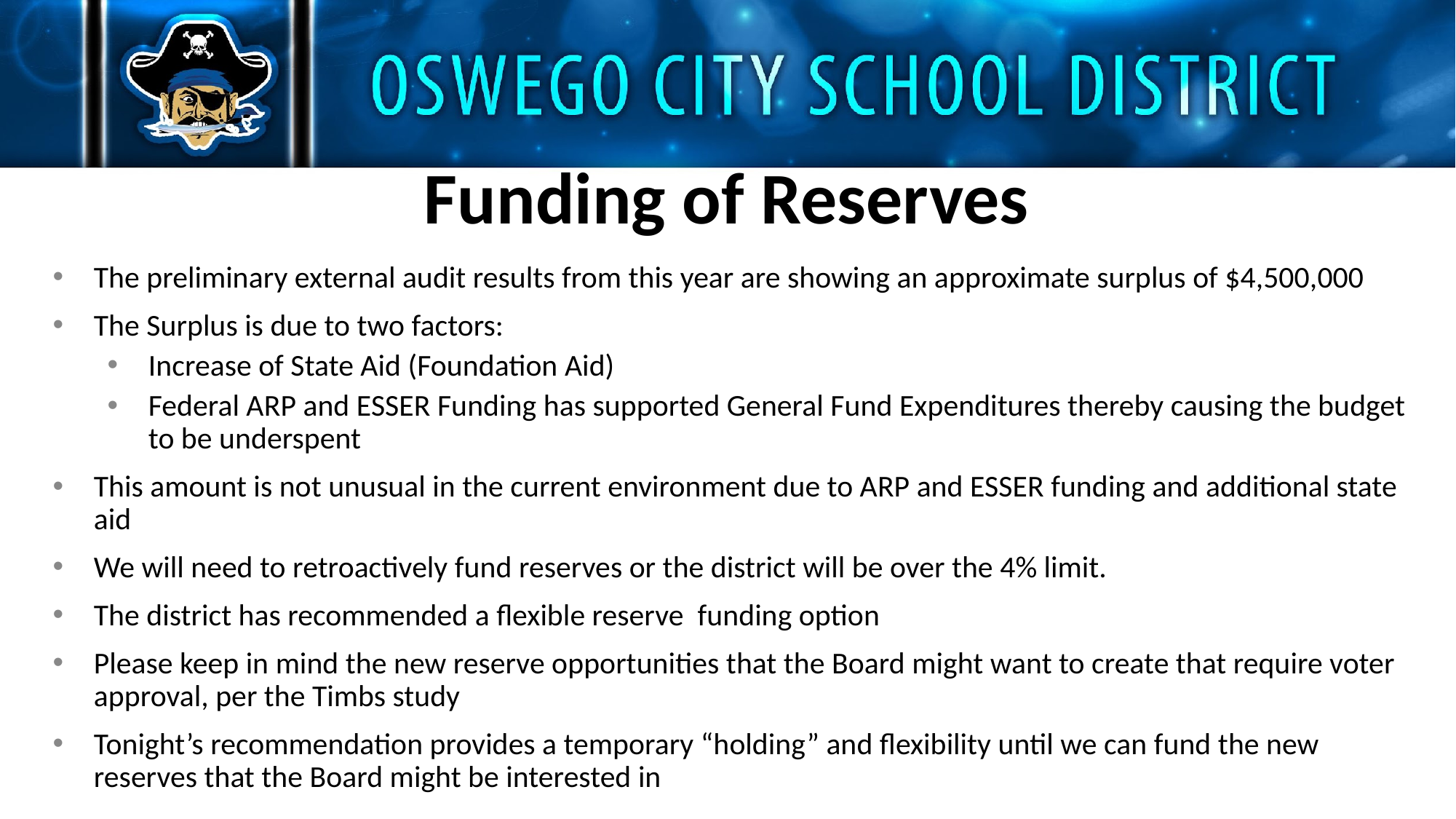

# Funding of Reserves
The preliminary external audit results from this year are showing an approximate surplus of $4,500,000
The Surplus is due to two factors:
Increase of State Aid (Foundation Aid)
Federal ARP and ESSER Funding has supported General Fund Expenditures thereby causing the budget to be underspent
This amount is not unusual in the current environment due to ARP and ESSER funding and additional state aid
We will need to retroactively fund reserves or the district will be over the 4% limit.
The district has recommended a flexible reserve  funding option
Please keep in mind the new reserve opportunities that the Board might want to create that require voter approval, per the Timbs study
Tonight’s recommendation provides a temporary “holding” and flexibility until we can fund the new reserves that the Board might be interested in